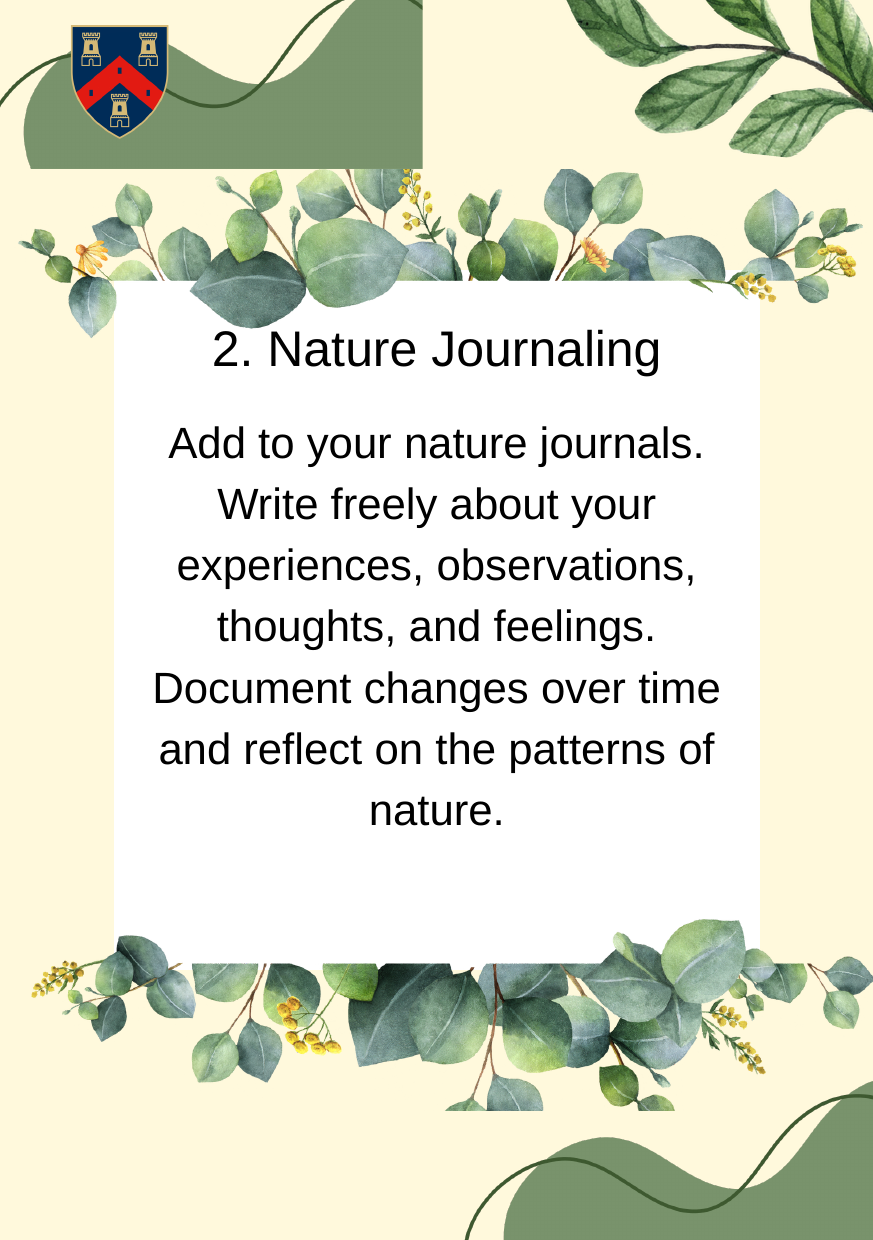

2. Nature Journaling

Add to your nature journals. Write freely about your experiences, observations, thoughts, and feelings. Document changes over time and reflect on the patterns of nature.